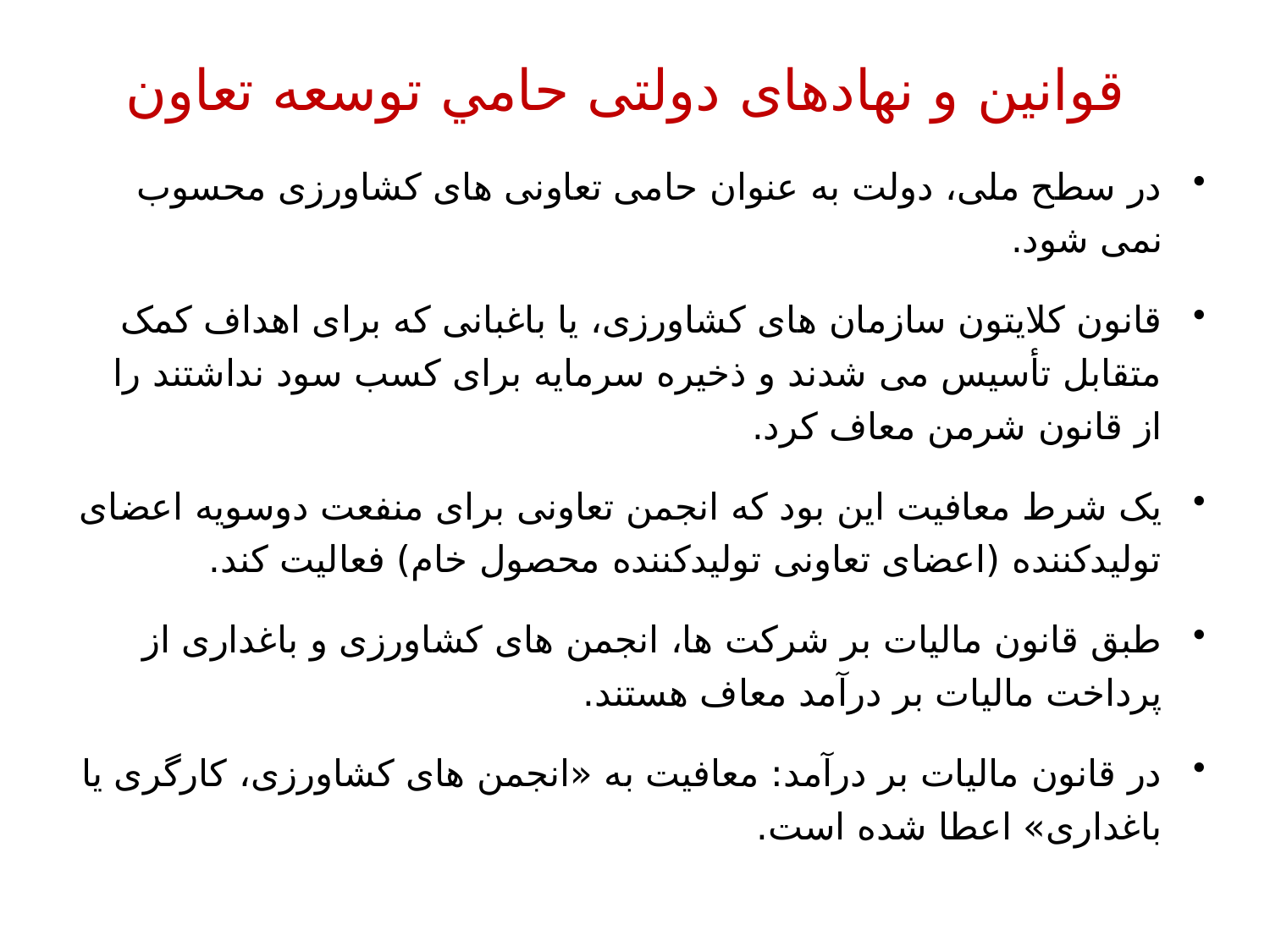

# قوانین و نهادهای دولتی حامي توسعه تعاون
در سطح ملی، دولت به عنوان حامی تعاونی های کشاورزی محسوب نمی شود.
قانون کلایتون سازمان های کشاورزی، یا باغبانی که برای اهداف کمک متقابل تأسیس می شدند و ذخیره سرمایه برای کسب سود نداشتند را از قانون شرمن معاف کرد.
یک شرط معافیت این بود که انجمن تعاونی برای منفعت دوسویه اعضای تولیدکننده (اعضای تعاونی تولیدکننده محصول خام) فعالیت کند.
طبق قانون مالیات بر شرکت ها، انجمن های کشاورزی و باغداری از پرداخت مالیات بر درآمد معاف هستند.
در قانون مالیات بر درآمد: معافیت به «انجمن های کشاورزی، کارگری یا باغداری» اعطا شده است.